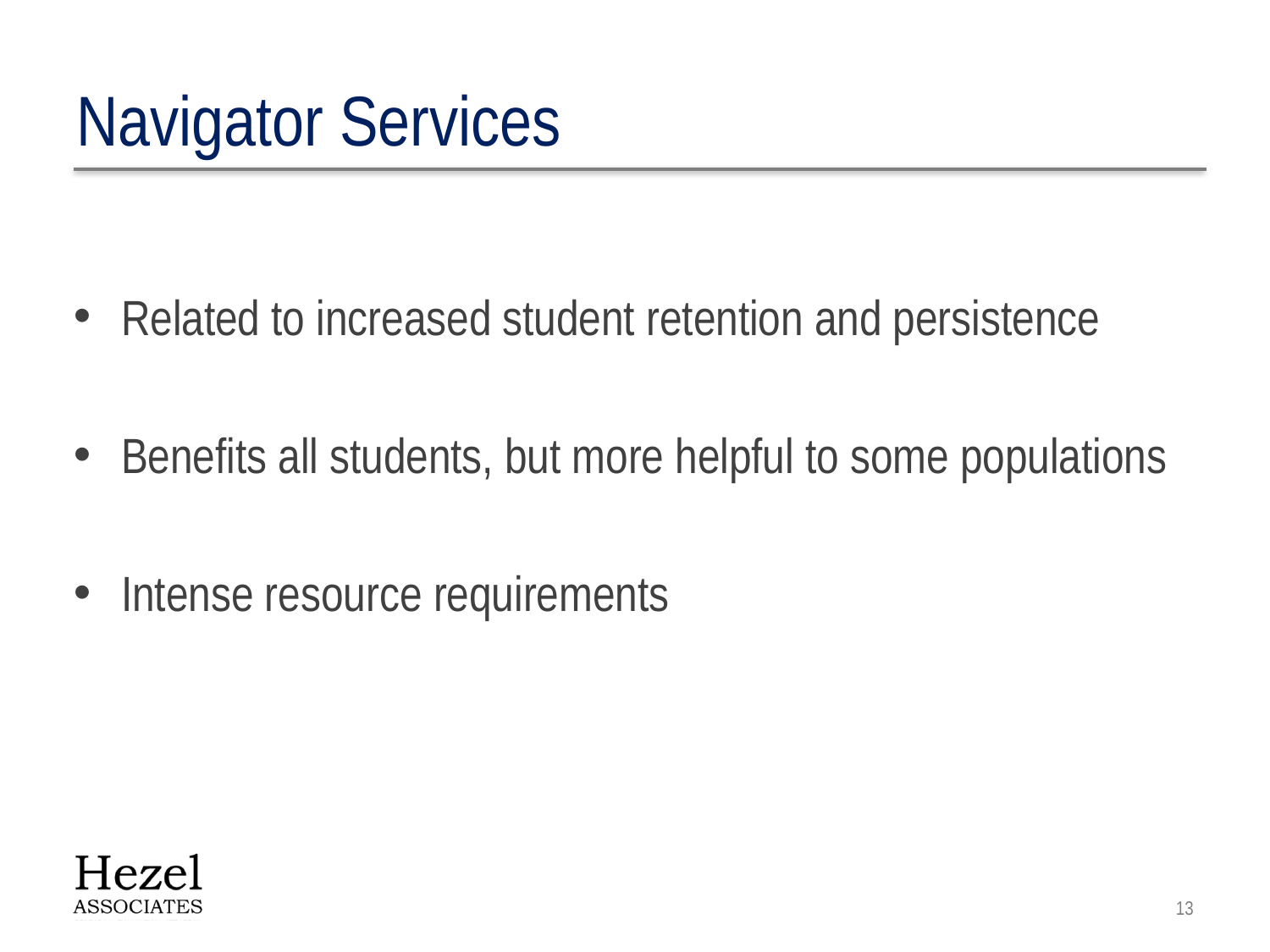

# Navigator Services
Related to increased student retention and persistence

Benefits all students, but more helpful to some populations

Intense resource requirements
13